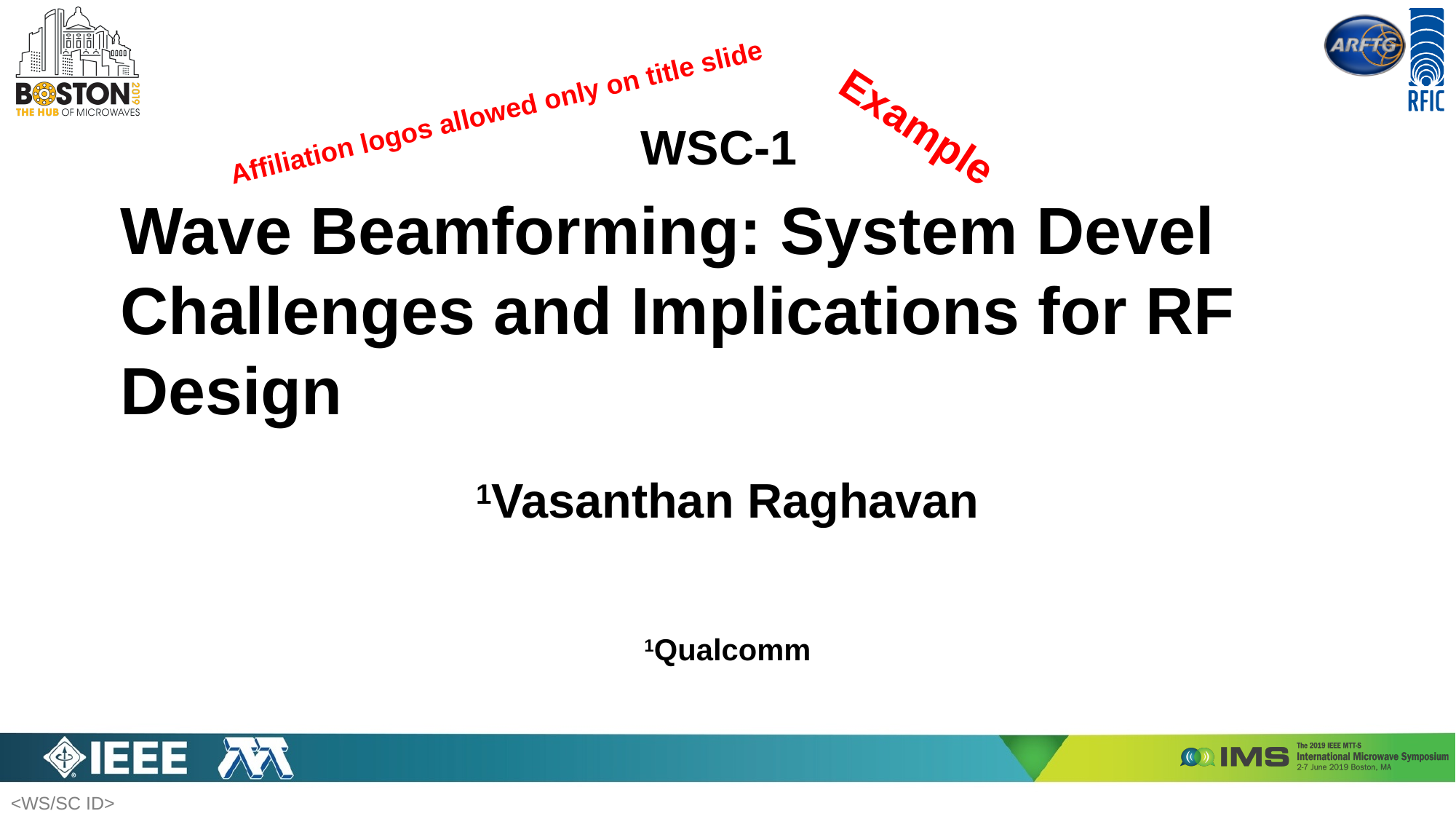

Affiliation logos allowed only on title slide
Example
WSC-1
# Wave Beamforming: System Devel Challenges and Implications for RF Design
1Vasanthan Raghavan
1Qualcomm